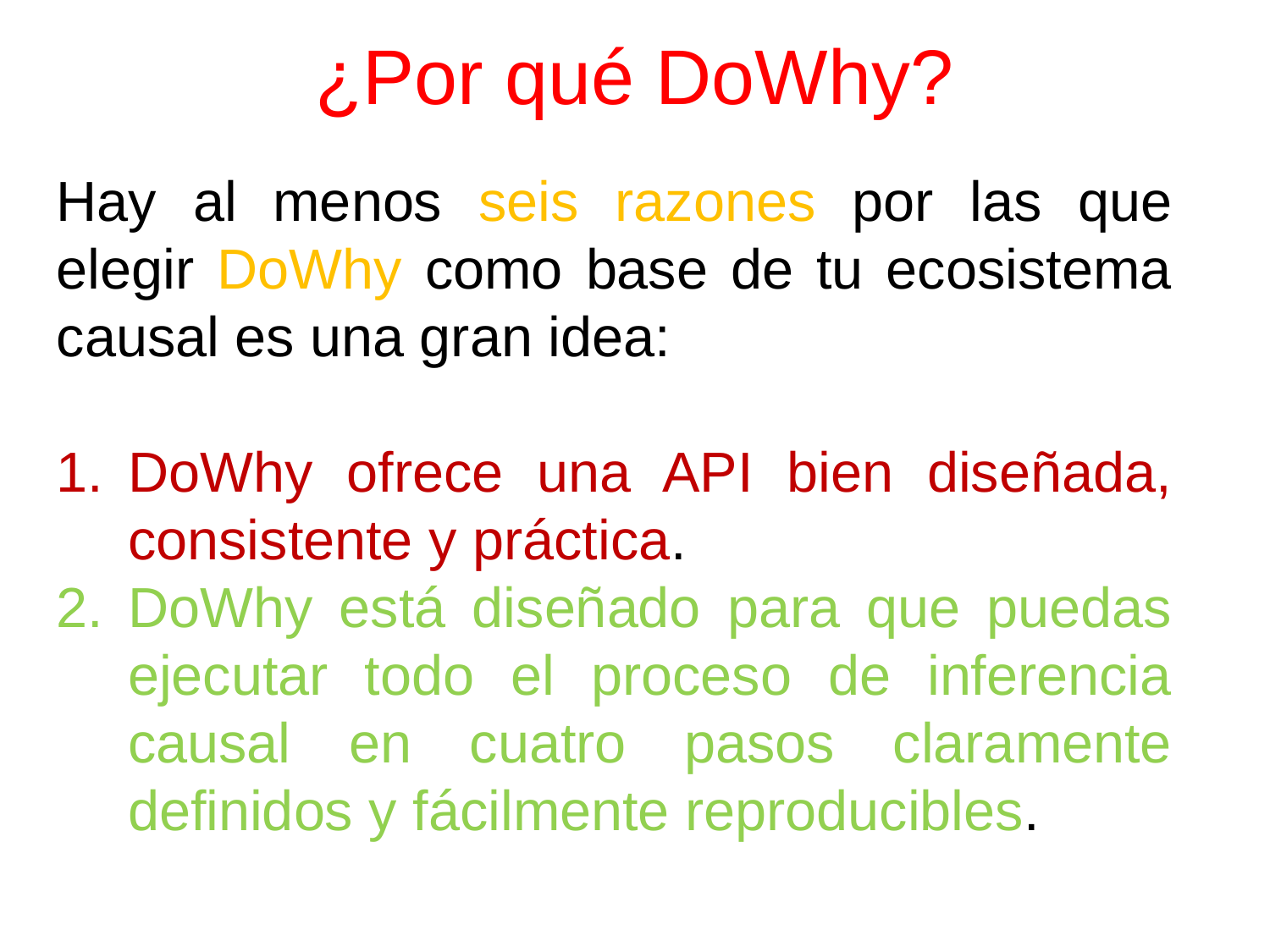

# ¿Por qué DoWhy?
Hay al menos seis razones por las que elegir DoWhy como base de tu ecosistema causal es una gran idea:

DoWhy ofrece una API bien diseñada, consistente y práctica.
DoWhy está diseñado para que puedas ejecutar todo el proceso de inferencia causal en cuatro pasos claramente definidos y fácilmente reproducibles.